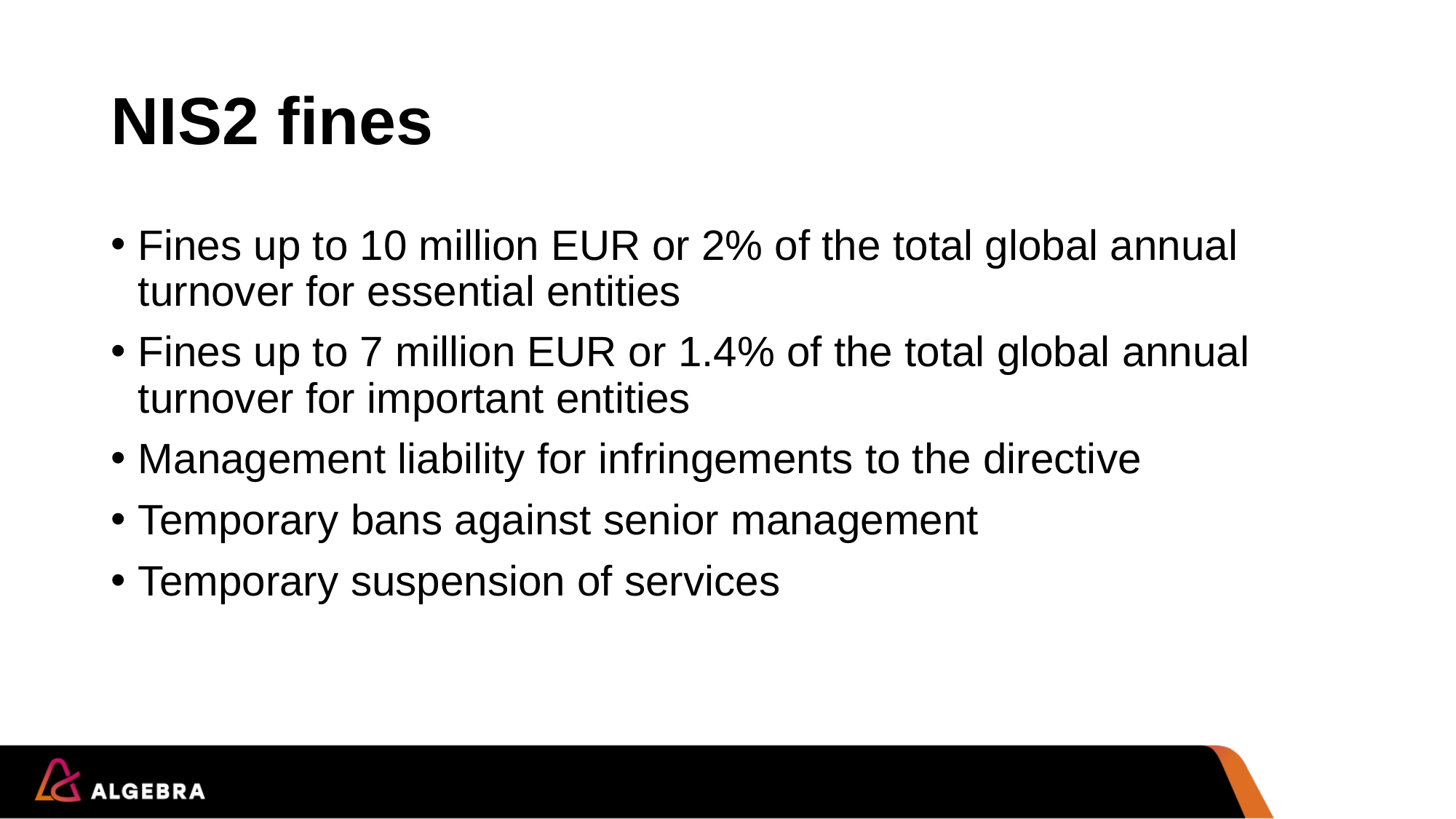

# NIS2 fines
Fines up to 10 million EUR or 2% of the total global annual turnover for essential entities
Fines up to 7 million EUR or 1.4% of the total global annual turnover for important entities
Management liability for infringements to the directive
Temporary bans against senior management
Temporary suspension of services